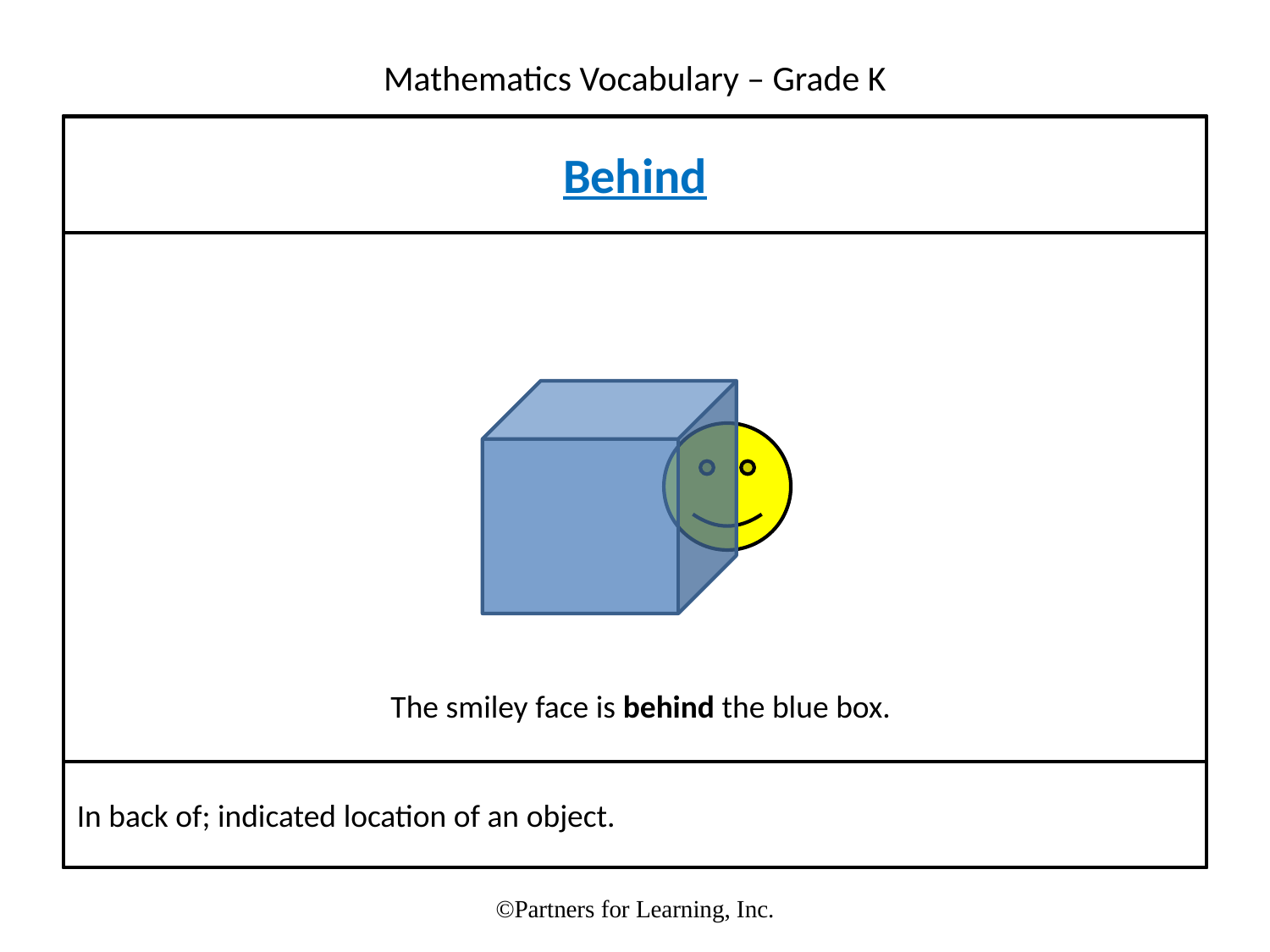

Behind

The smiley face is behind the blue box.

In back of; indicated location of an object.
©Partners for Learning, Inc.